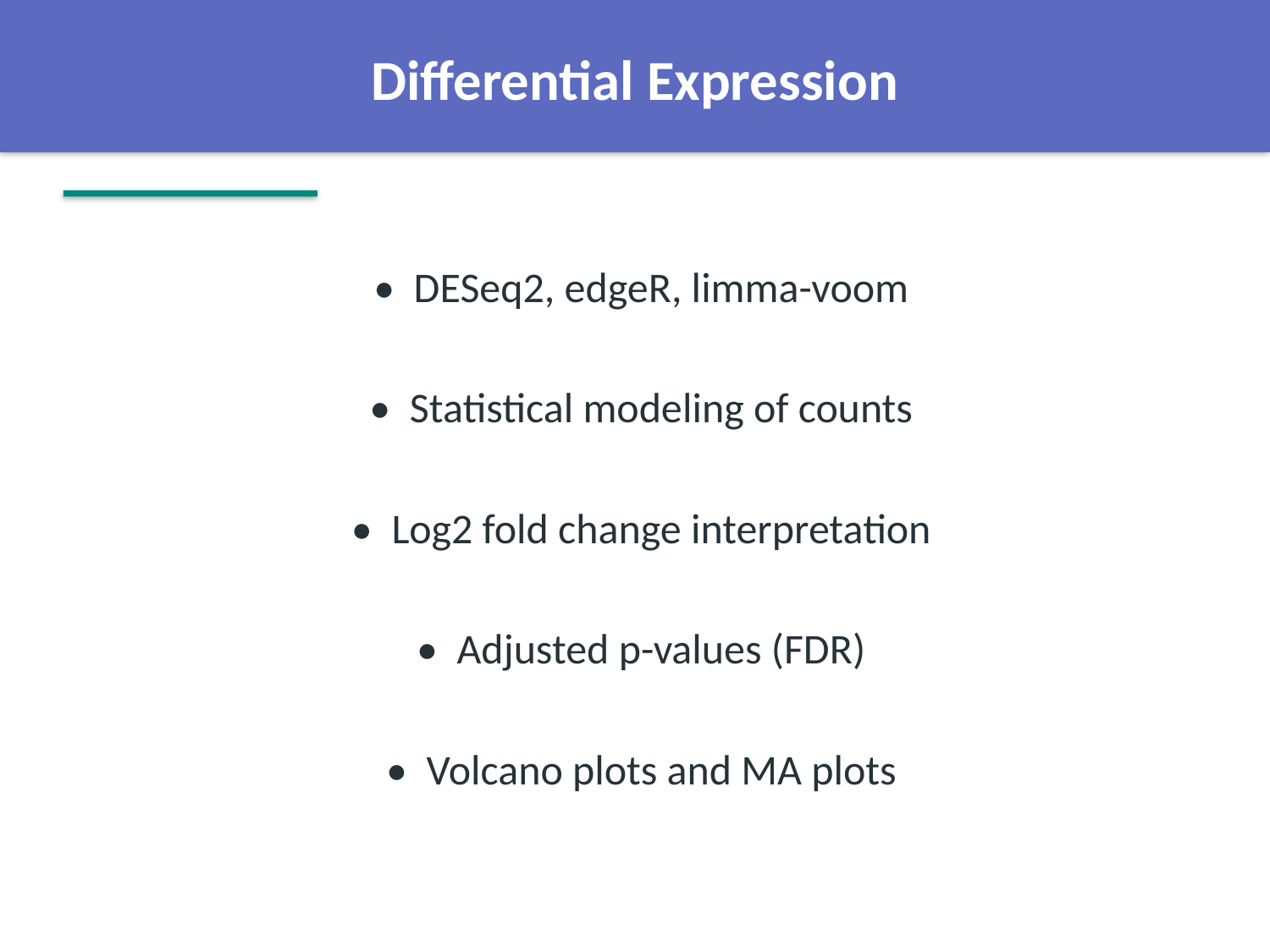

Differential Expression

•  DESeq2, edgeR, limma-voom
•  Statistical modeling of counts
•  Log2 fold change interpretation
•  Adjusted p-values (FDR)
•  Volcano plots and MA plots